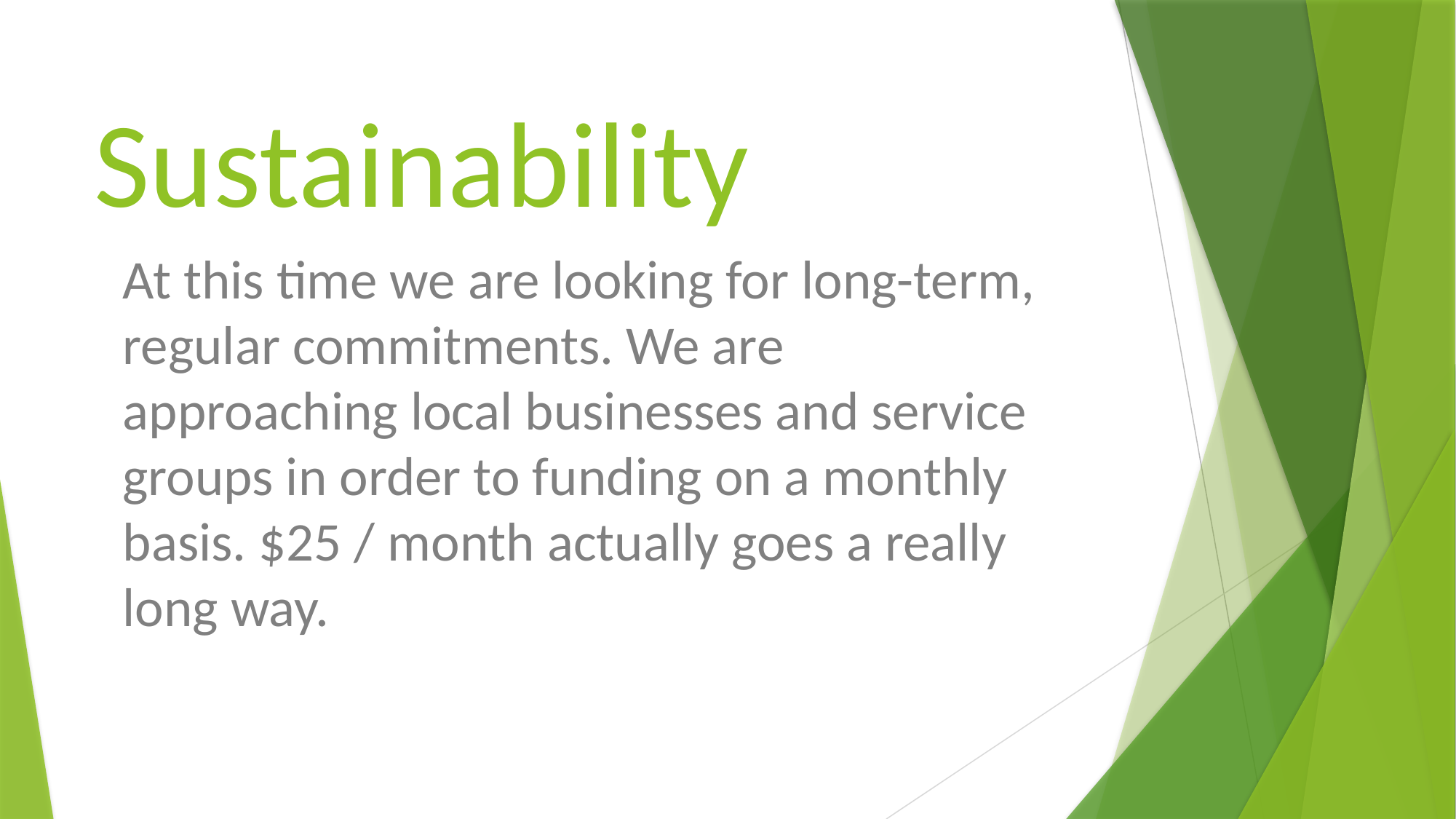

Sustainability
At this time we are looking for long-term, regular commitments. We are approaching local businesses and service groups in order to funding on a monthly basis. $25 / month actually goes a really long way.